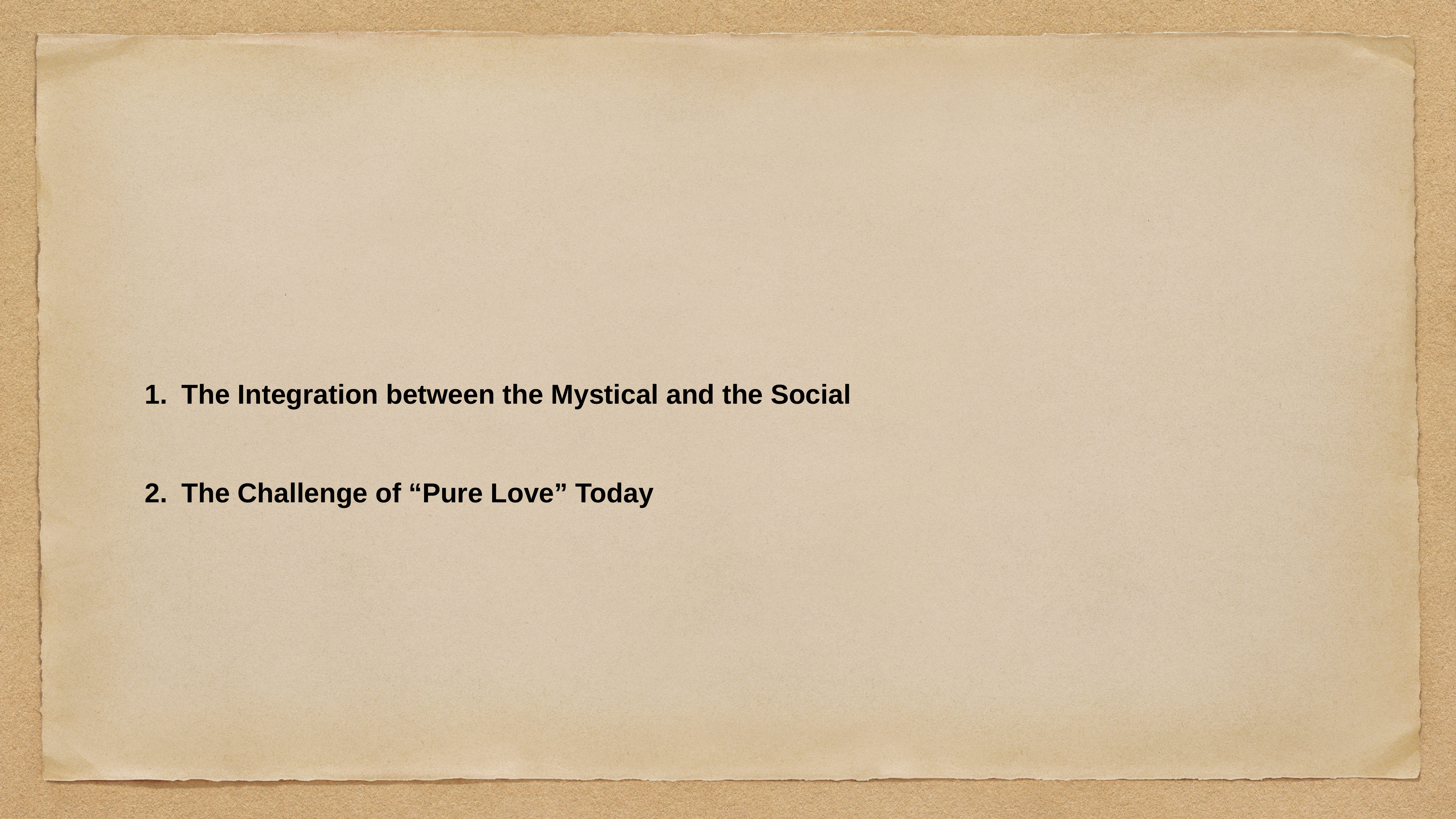

The Integration between the Mystical and the Social
The Challenge of “Pure Love” Today